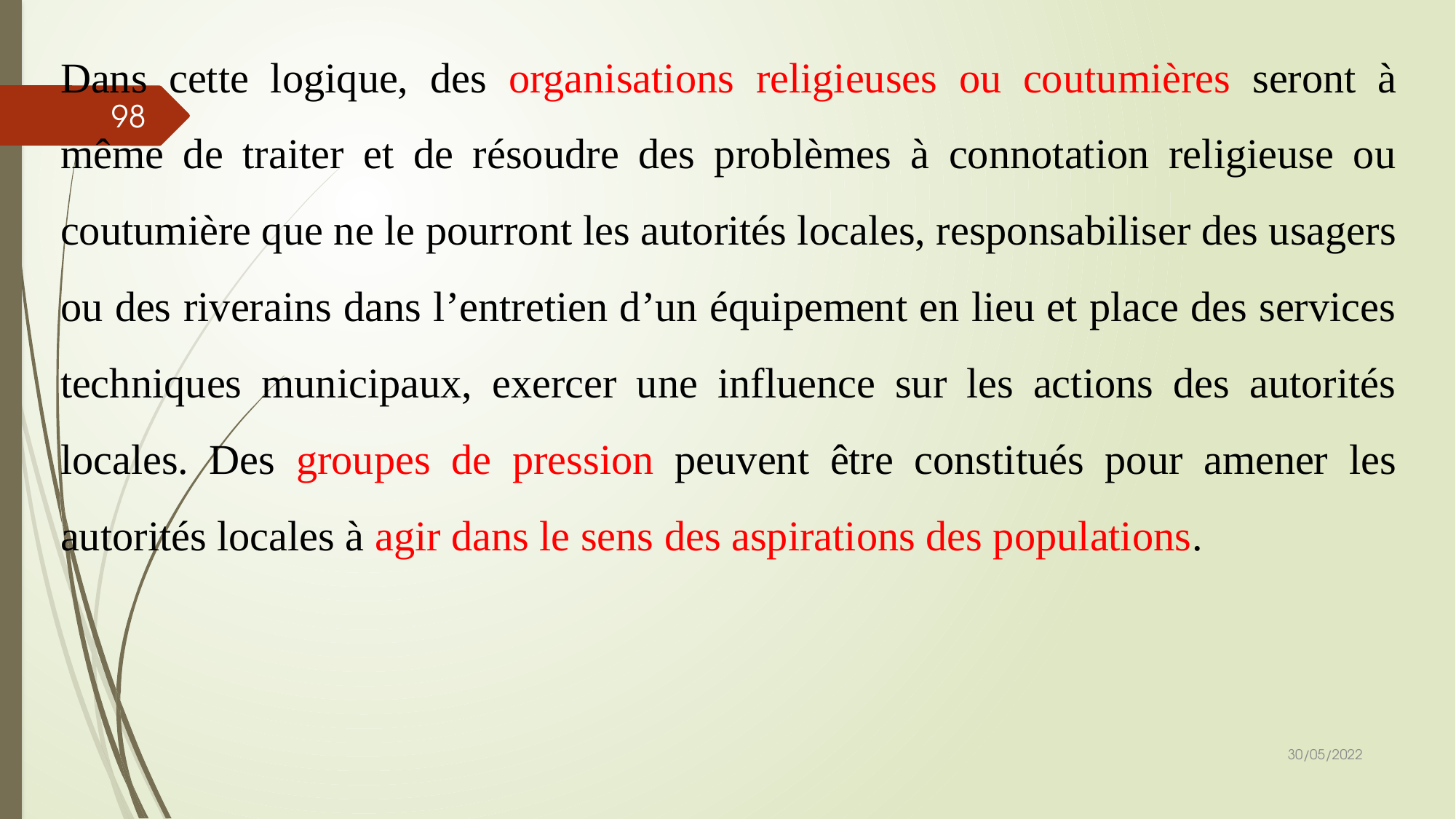

Dans cette logique, des organisations religieuses ou coutumières seront à même de traiter et de résoudre des problèmes à connotation religieuse ou coutumière que ne le pourront les autorités locales, responsabiliser des usagers ou des riverains dans l’entretien d’un équipement en lieu et place des services techniques municipaux, exercer une influence sur les actions des autorités locales. Des groupes de pression peuvent être constitués pour amener les autorités locales à agir dans le sens des aspirations des populations.

98
30/05/2022